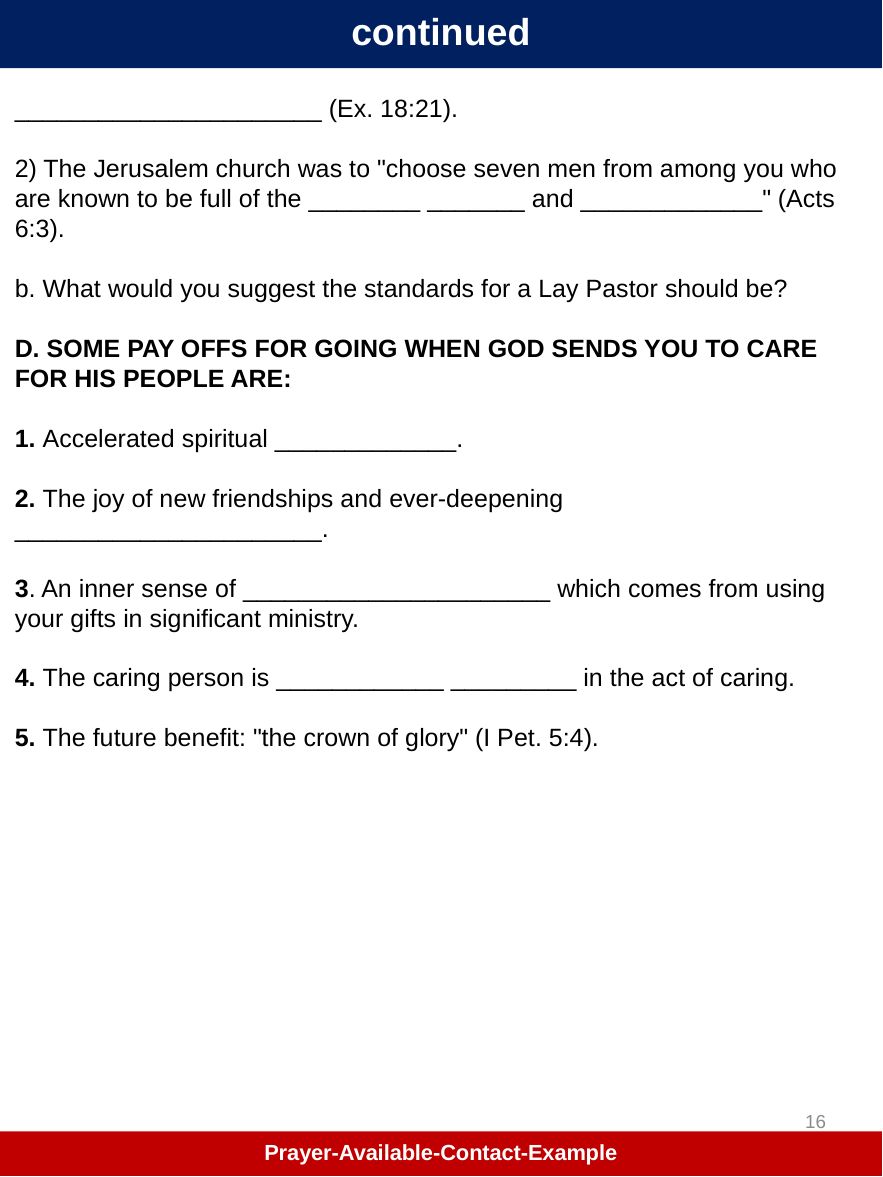

continued
______________________ (Ex. 18:21).

2) The Jerusalem church was to "choose seven men from among you who are known to be full of the ________ _______ and _____________" (Acts 6:3).

b. What would you suggest the standards for a Lay Pastor should be?

D. SOME PAY OFFS FOR GOING WHEN GOD SENDS YOU TO CARE FOR HIS PEOPLE ARE:

1. Accelerated spiritual _____________.

2. The joy of new friendships and ever-deepening ______________________.

3. An inner sense of ______________________ which comes from using your gifts in significant ministry.

4. The caring person is ____________ _________ in the act of caring.

5. The future benefit: "the crown of glory" (I Pet. 5:4).
16
Prayer-Available-Contact-Example